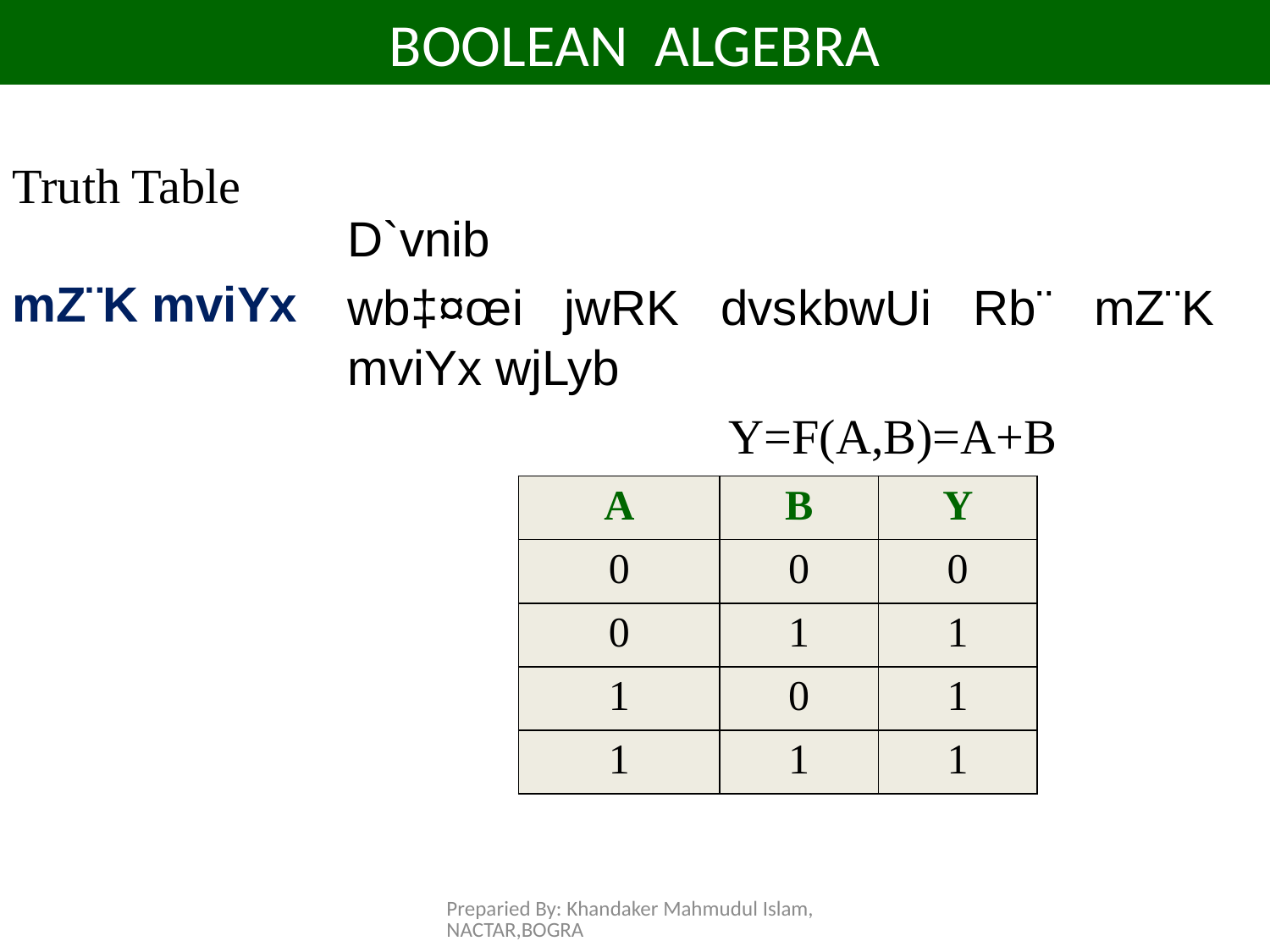

# BOOLEAN  ALGEBRA
Truth Table

mZ¨K mviYx
D`vnib
wb‡¤œi jwRK dvskbwUi Rb¨ mZ¨K mviYx wjLyb
			Y=F(A,B)=A+B

| A | B | Y |
| --- | --- | --- |
| 0 | 0 | 0 |
| 0 | 1 | 1 |
| 1 | 0 | 1 |
| 1 | 1 | 1 |
Preparied By: Khandaker Mahmudul Islam, NACTAR,BOGRA